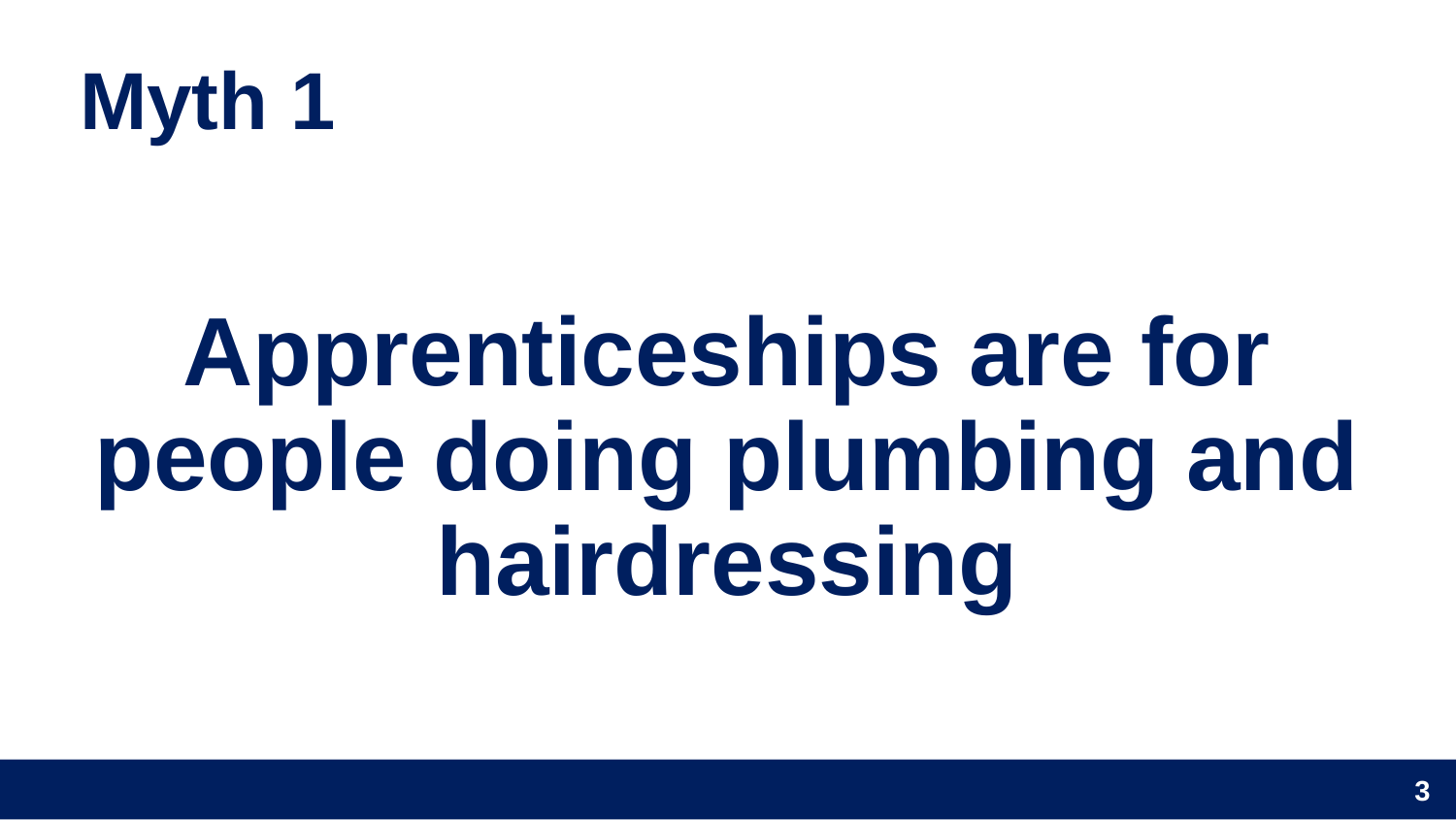

# Myth 1

Apprenticeships are for people doing plumbing and hairdressing
3